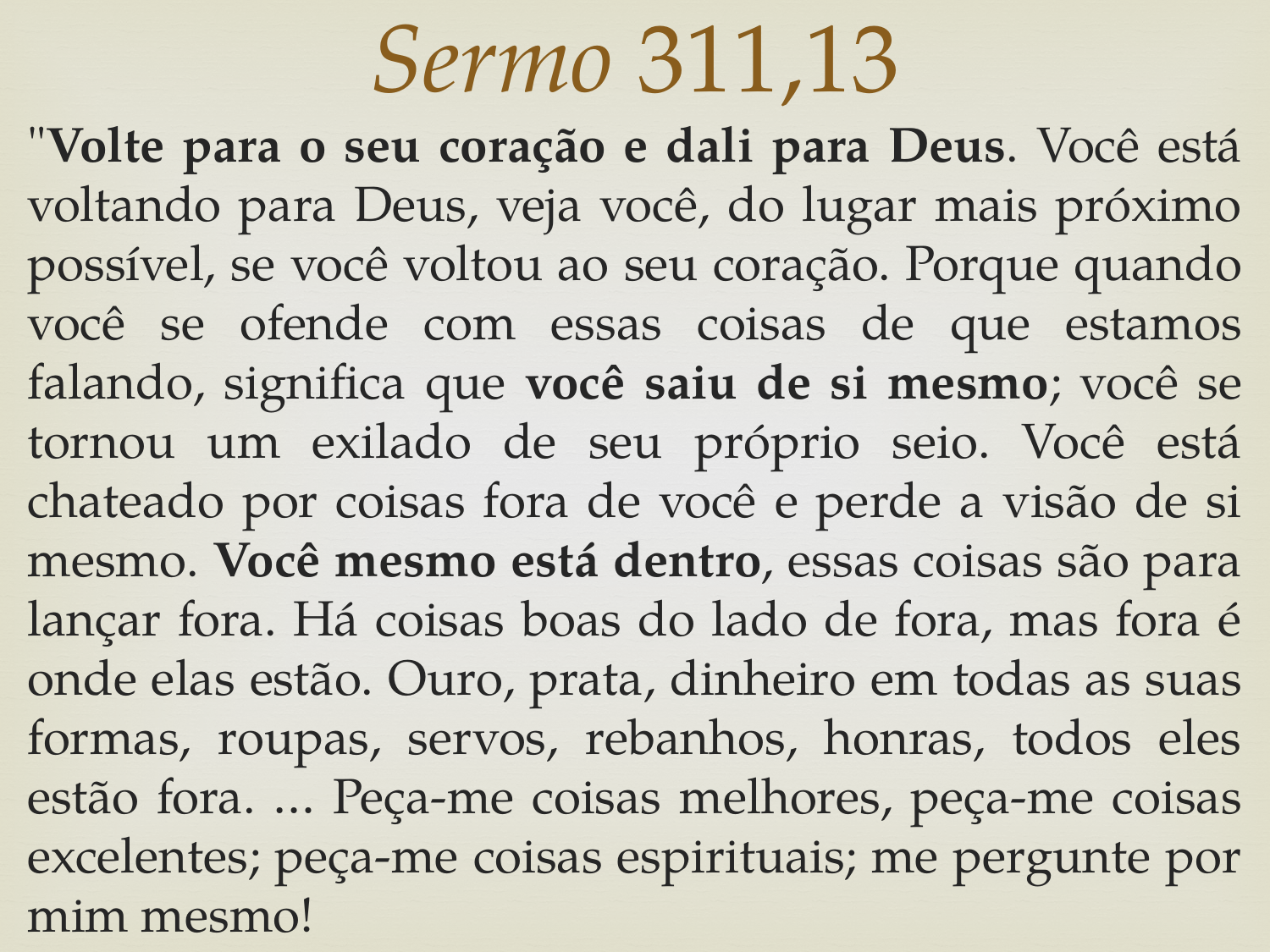

Sermo 311,13
"Volte para o seu coração e dali para Deus. Você está voltando para Deus, veja você, do lugar mais próximo possível, se você voltou ao seu coração. Porque quando você se ofende com essas coisas de que estamos falando, significa que você saiu de si mesmo; você se tornou um exilado de seu próprio seio. Você está chateado por coisas fora de você e perde a visão de si mesmo. Você mesmo está dentro, essas coisas são para lançar fora. Há coisas boas do lado de fora, mas fora é onde elas estão. Ouro, prata, dinheiro em todas as suas formas, roupas, servos, rebanhos, honras, todos eles estão fora. … Peça-me coisas melhores, peça-me coisas excelentes; peça-me coisas espirituais; me pergunte por mim mesmo!